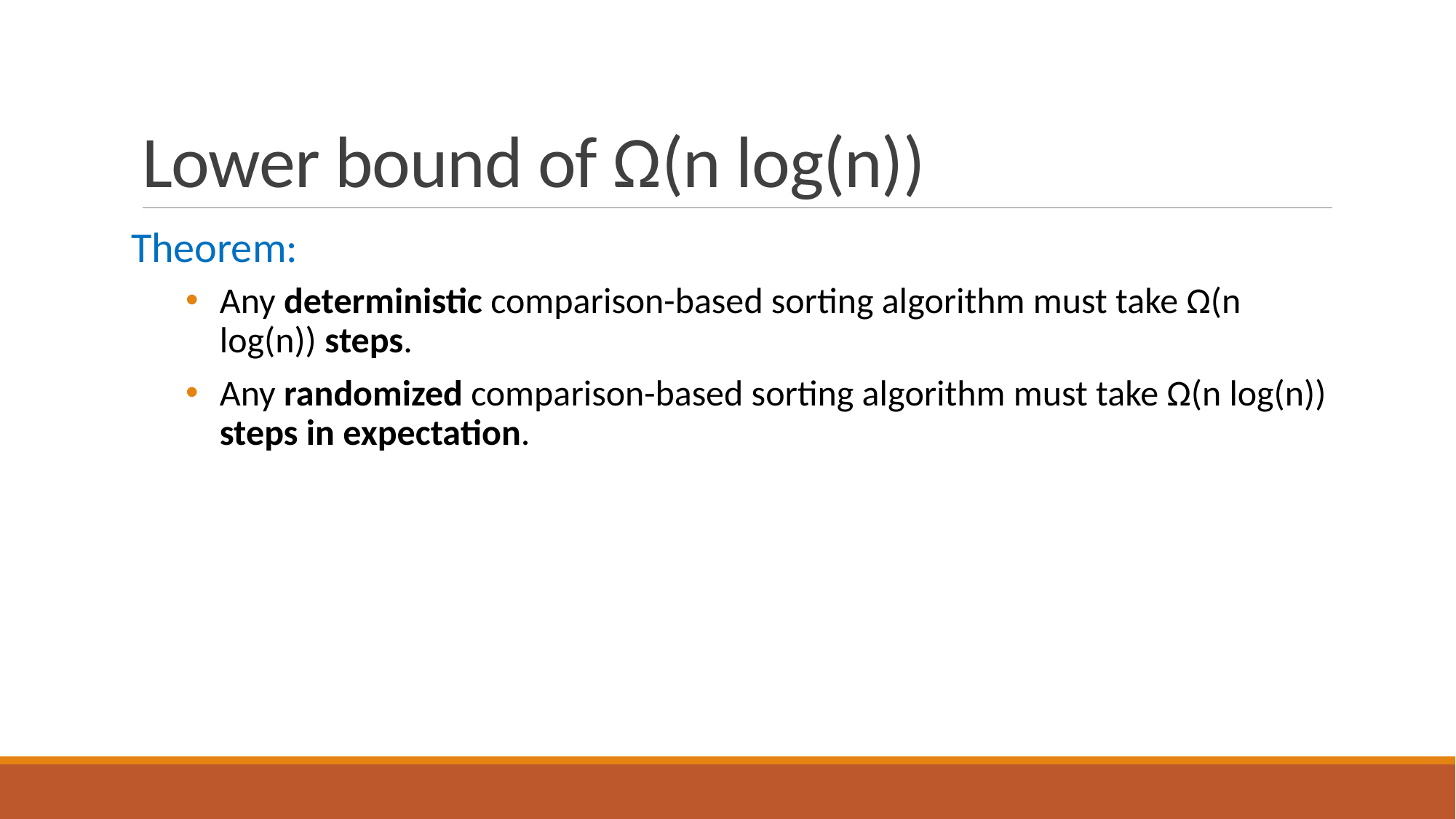

# Lower bound of Ω(n log(n))
Theorem:
Any deterministic comparison-based sorting algorithm must take Ω(n log(n)) steps.
Any randomized comparison-based sorting algorithm must take Ω(n log(n)) steps in expectation.